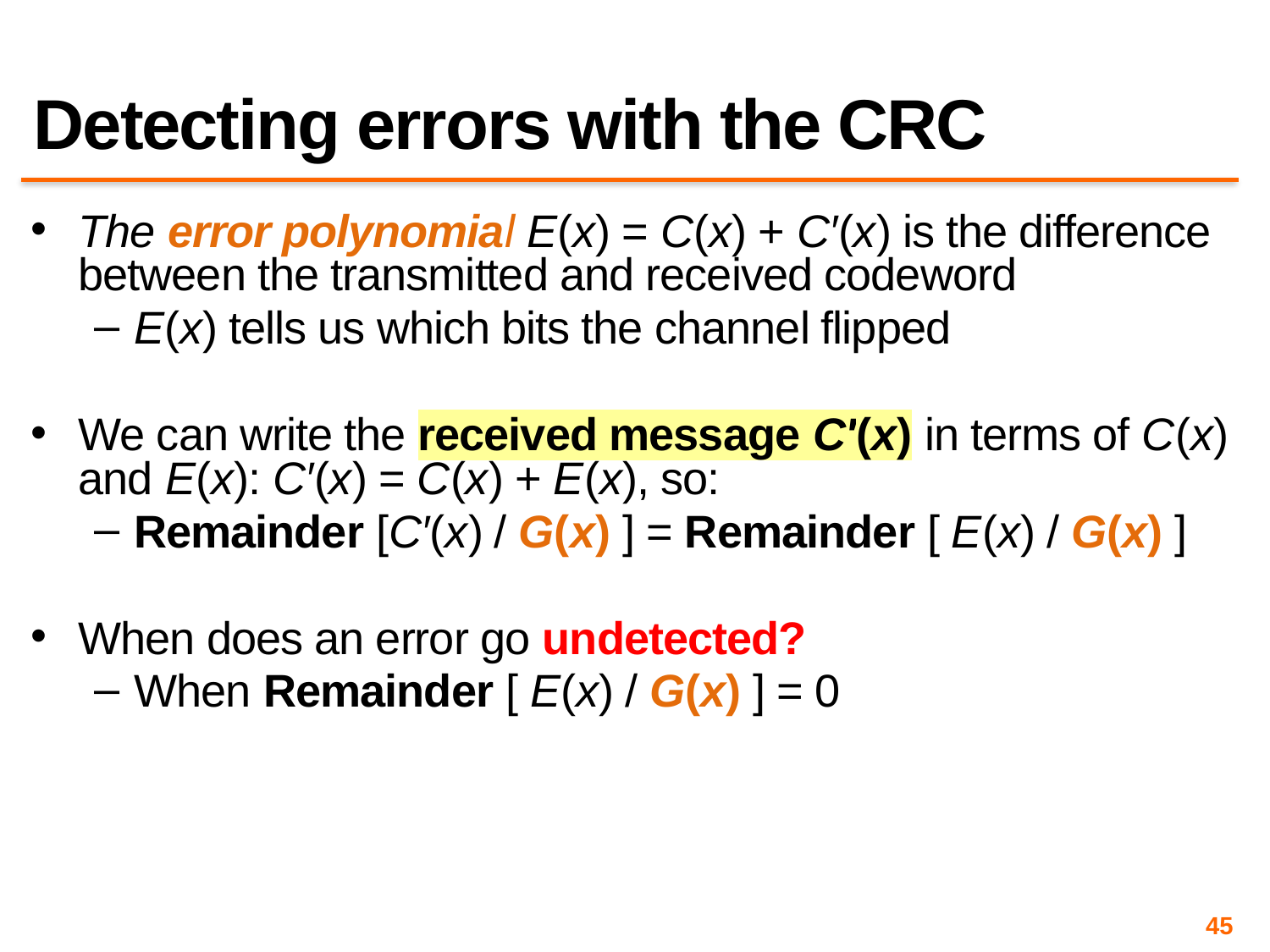

# Detecting errors with the CRC
The error polynomial E(x) = C(x) + C′(x) is the difference between the transmitted and received codeword
E(x) tells us which bits the channel flipped

We can write the received message C′(x) in terms of C(x) and E(x): C′(x) = C(x) + E(x), so:
Remainder [C′(x) / G(x) ] = Remainder [ E(x) / G(x) ]

When does an error go undetected?
When Remainder [ E(x) / G(x) ] = 0

45